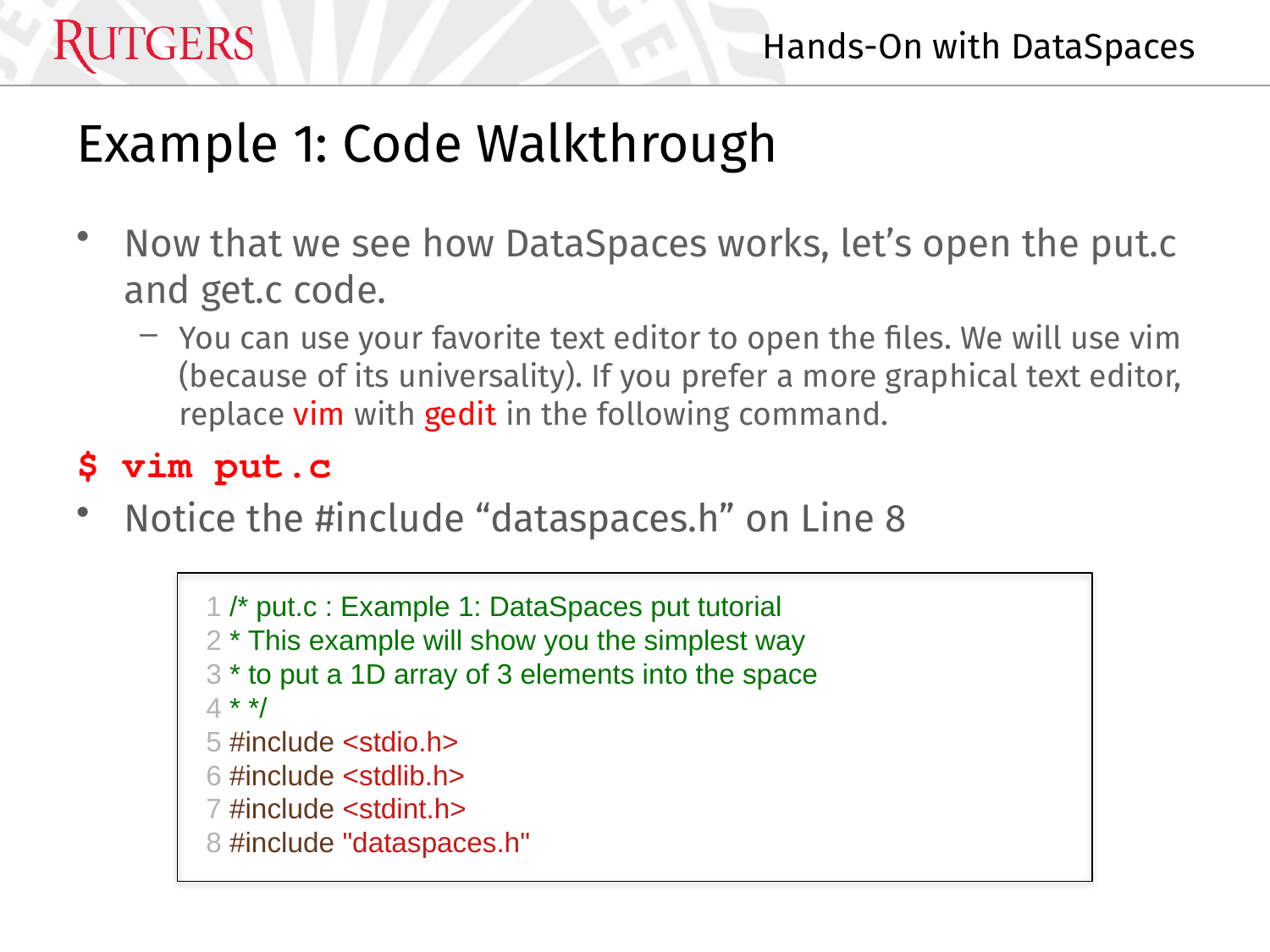

# Example 1: Code Walkthrough
Now that we see how DataSpaces works, let’s open the put.c and get.c code.
You can use your favorite text editor to open the files. We will use vim (because of its universality). If you prefer a more graphical text editor, replace vim with gedit in the following command.
$ vim put.c
Notice the #include “dataspaces.h” on Line 8

1 /* put.c : Example 1: DataSpaces put tutorial
2 * This example will show you the simplest way
3 * to put a 1D array of 3 elements into the space
4 * */
5 #include <stdio.h>
6 #include <stdlib.h>
7 #include <stdint.h>
8 #include "dataspaces.h"